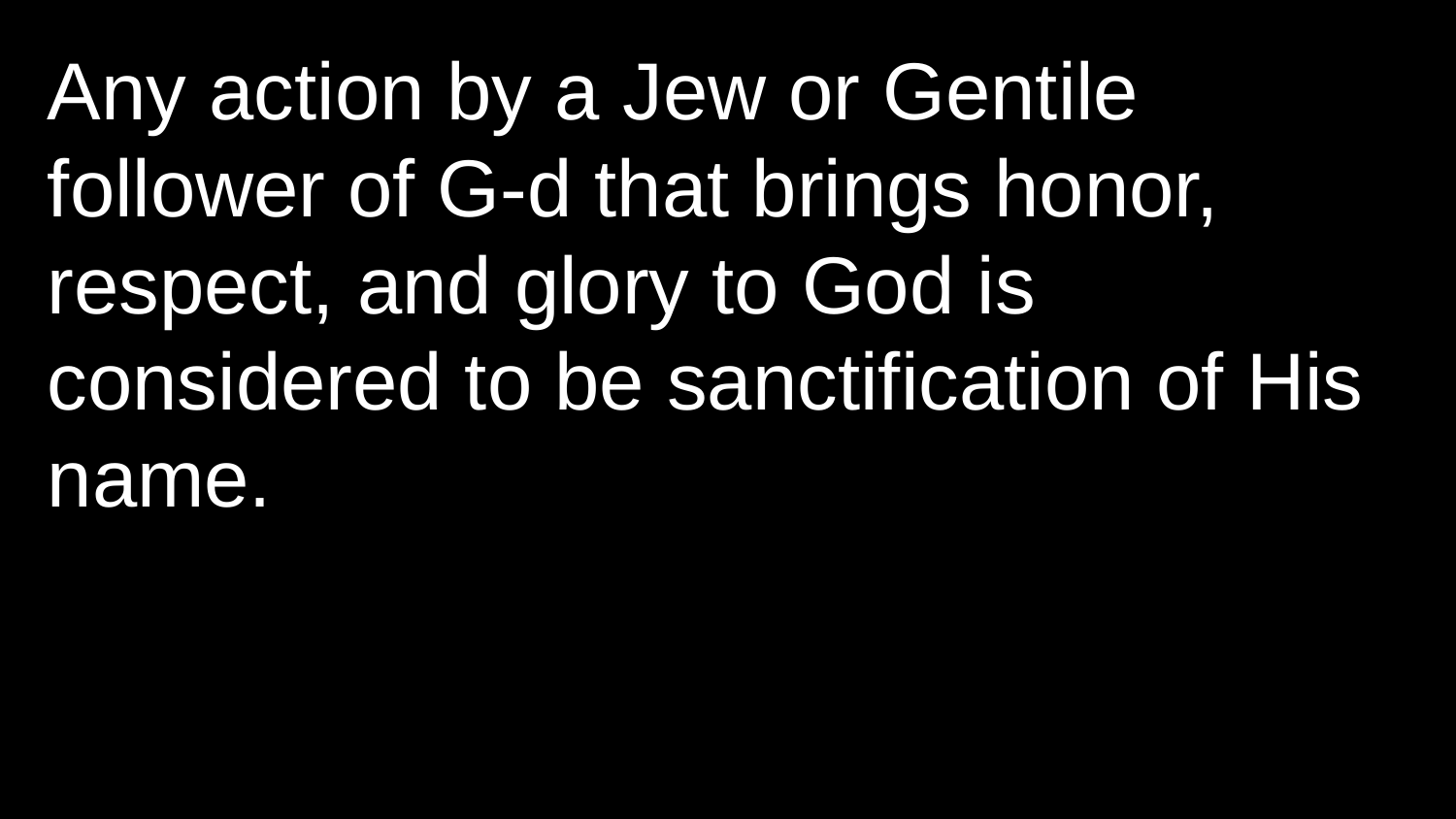

Any action by a Jew or Gentile follower of G-d that brings honor, respect, and glory to God is considered to be sanctification of His name.